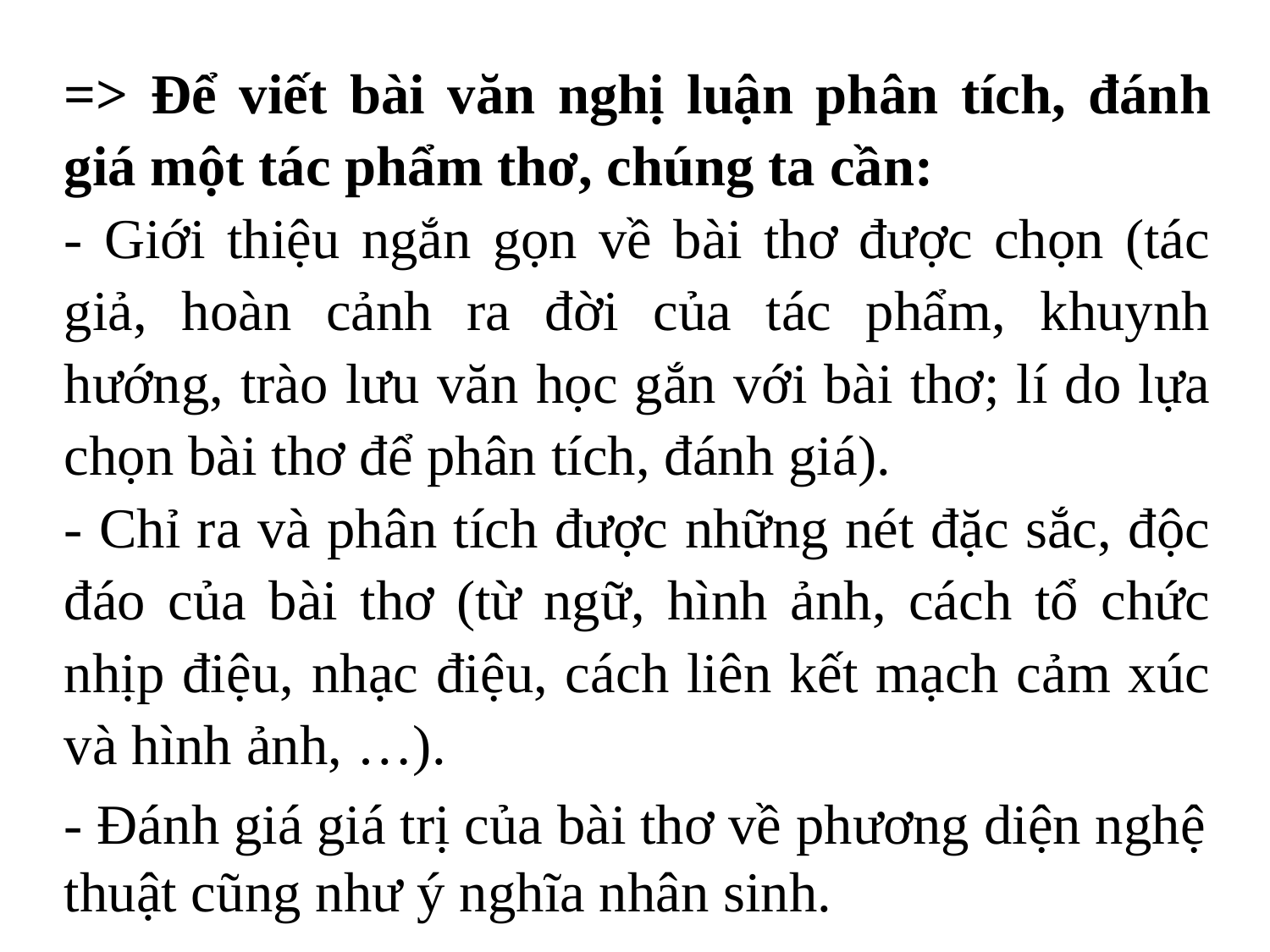

=> Để viết bài văn nghị luận phân tích, đánh giá một tác phẩm thơ, chúng ta cần:
- Giới thiệu ngắn gọn về bài thơ được chọn (tác giả, hoàn cảnh ra đời của tác phẩm, khuynh hướng, trào lưu văn học gắn với bài thơ; lí do lựa chọn bài thơ để phân tích, đánh giá).
- Chỉ ra và phân tích được những nét đặc sắc, độc đáo của bài thơ (từ ngữ, hình ảnh, cách tổ chức nhịp điệu, nhạc điệu, cách liên kết mạch cảm xúc và hình ảnh, …).
- Đánh giá giá trị của bài thơ về phương diện nghệ thuật cũng như ý nghĩa nhân sinh.